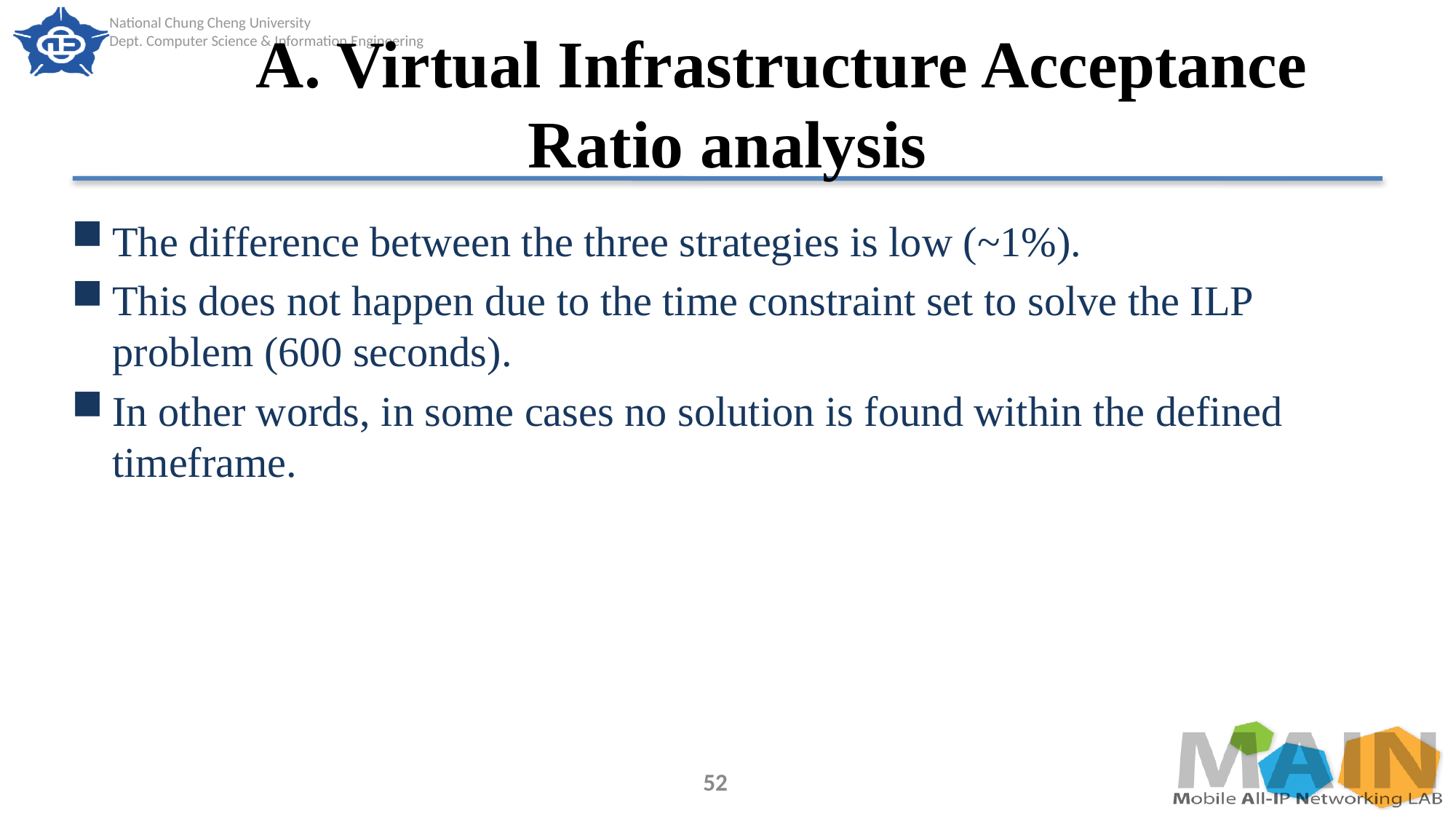

# A. Virtual Infrastructure Acceptance Ratio analysis
The difference between the three strategies is low (~1%).
This does not happen due to the time constraint set to solve the ILP problem (600 seconds).
In other words, in some cases no solution is found within the defined timeframe.
52